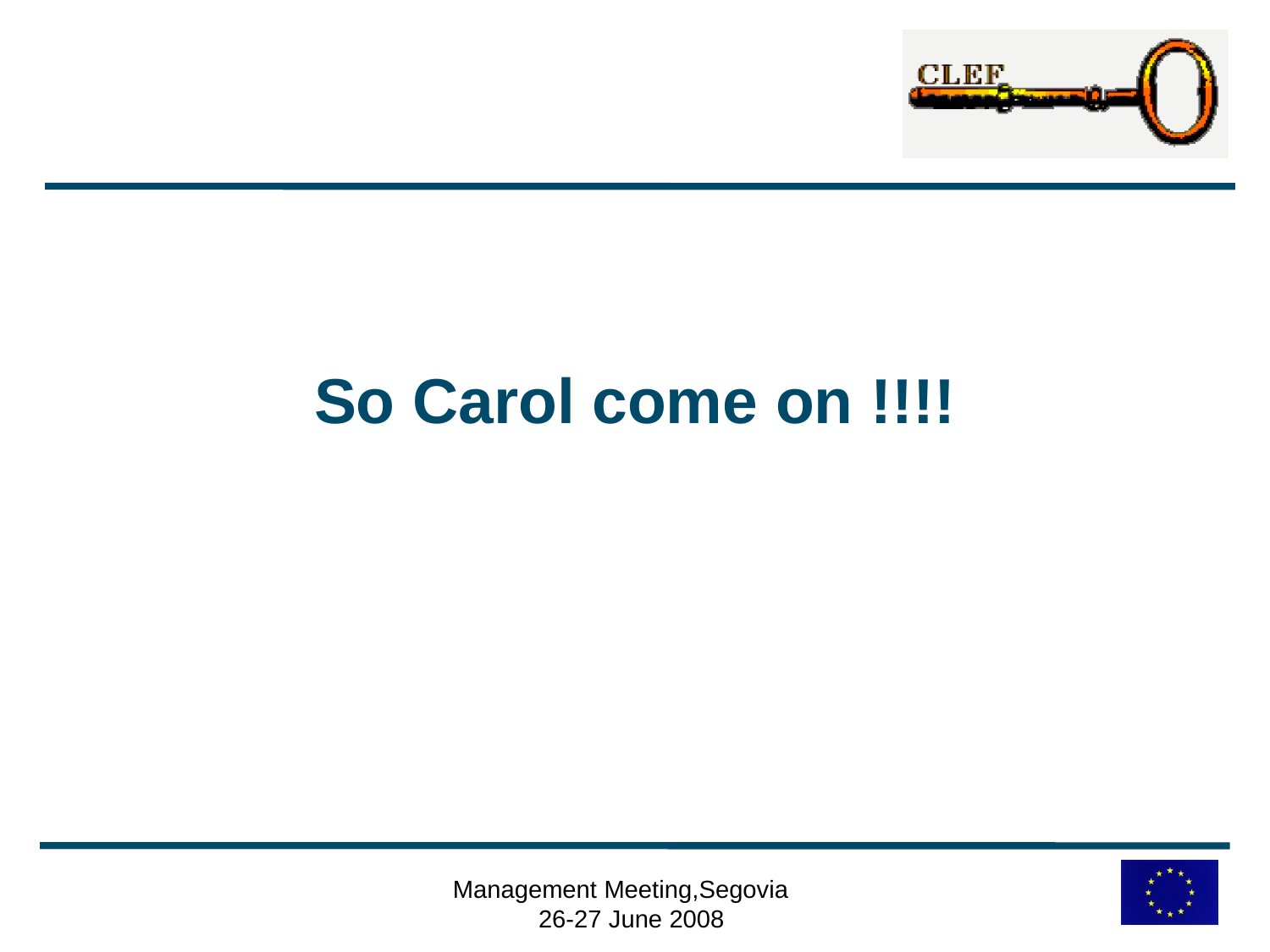

# So Carol come on !!!!
Management Meeting,Segovia     26-27 June 2008